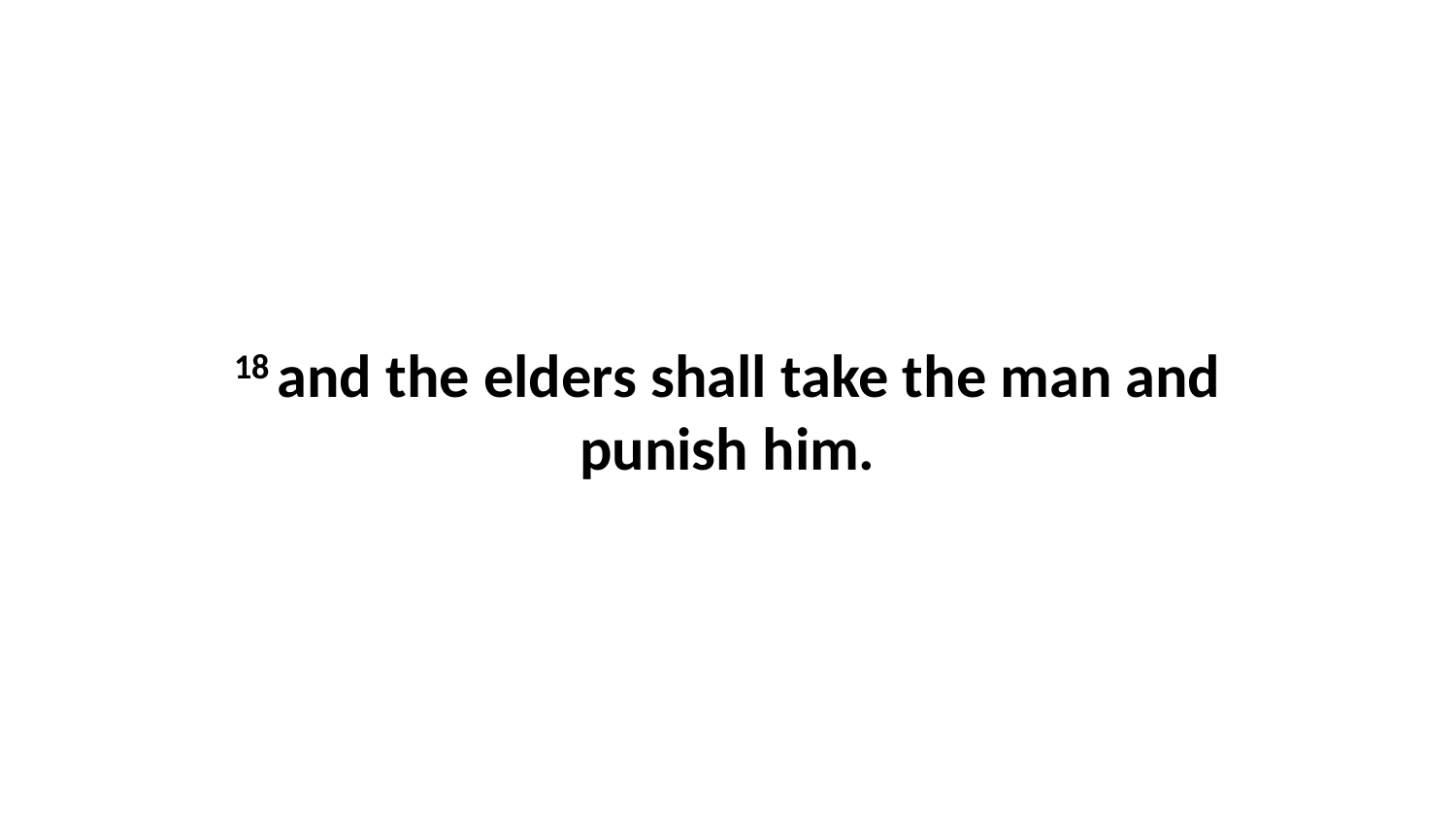

18 and the elders shall take the man and punish him.